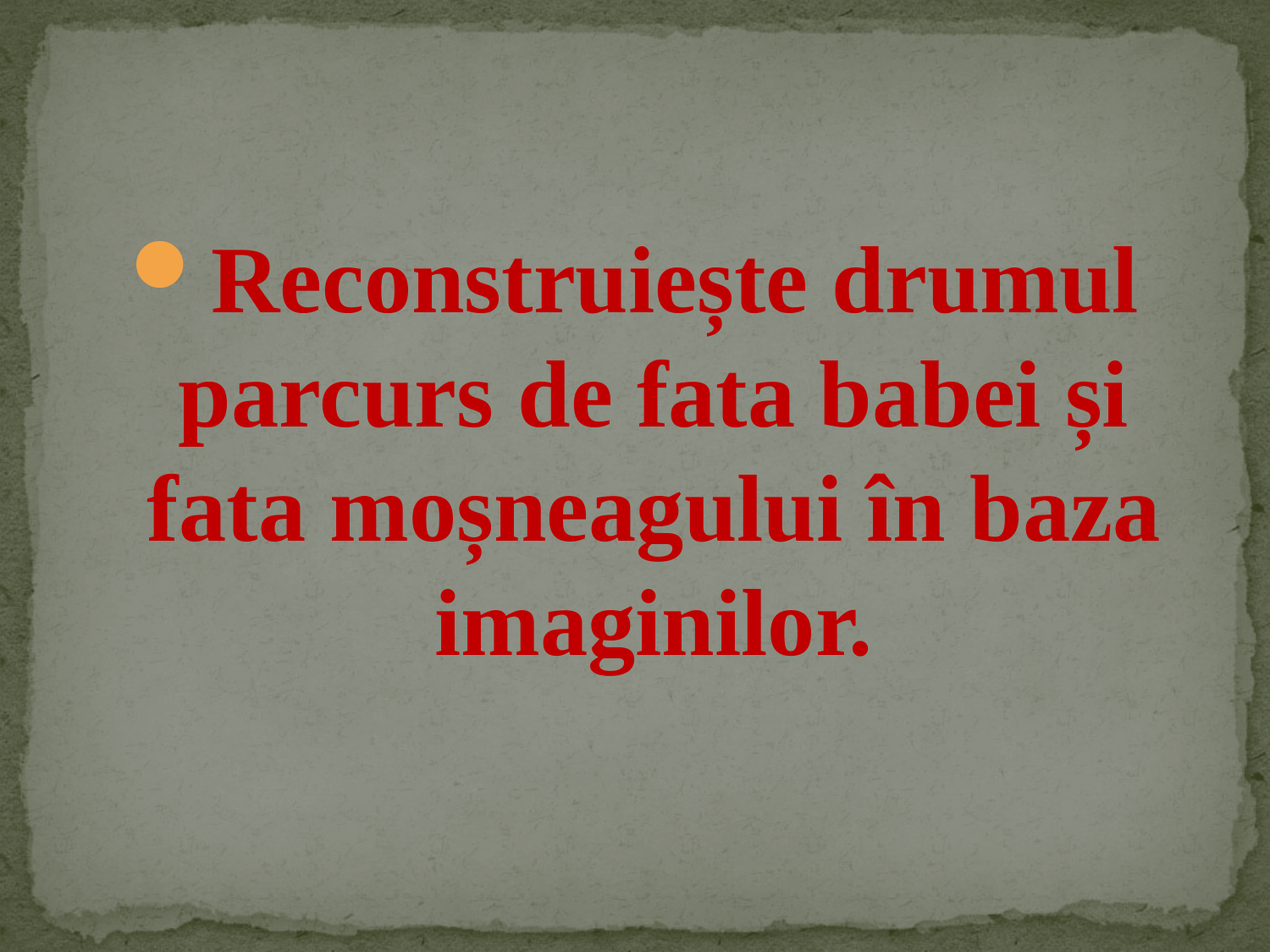

Reconstruiește drumul parcurs de fata babei și fata moșneagului în baza imaginilor.